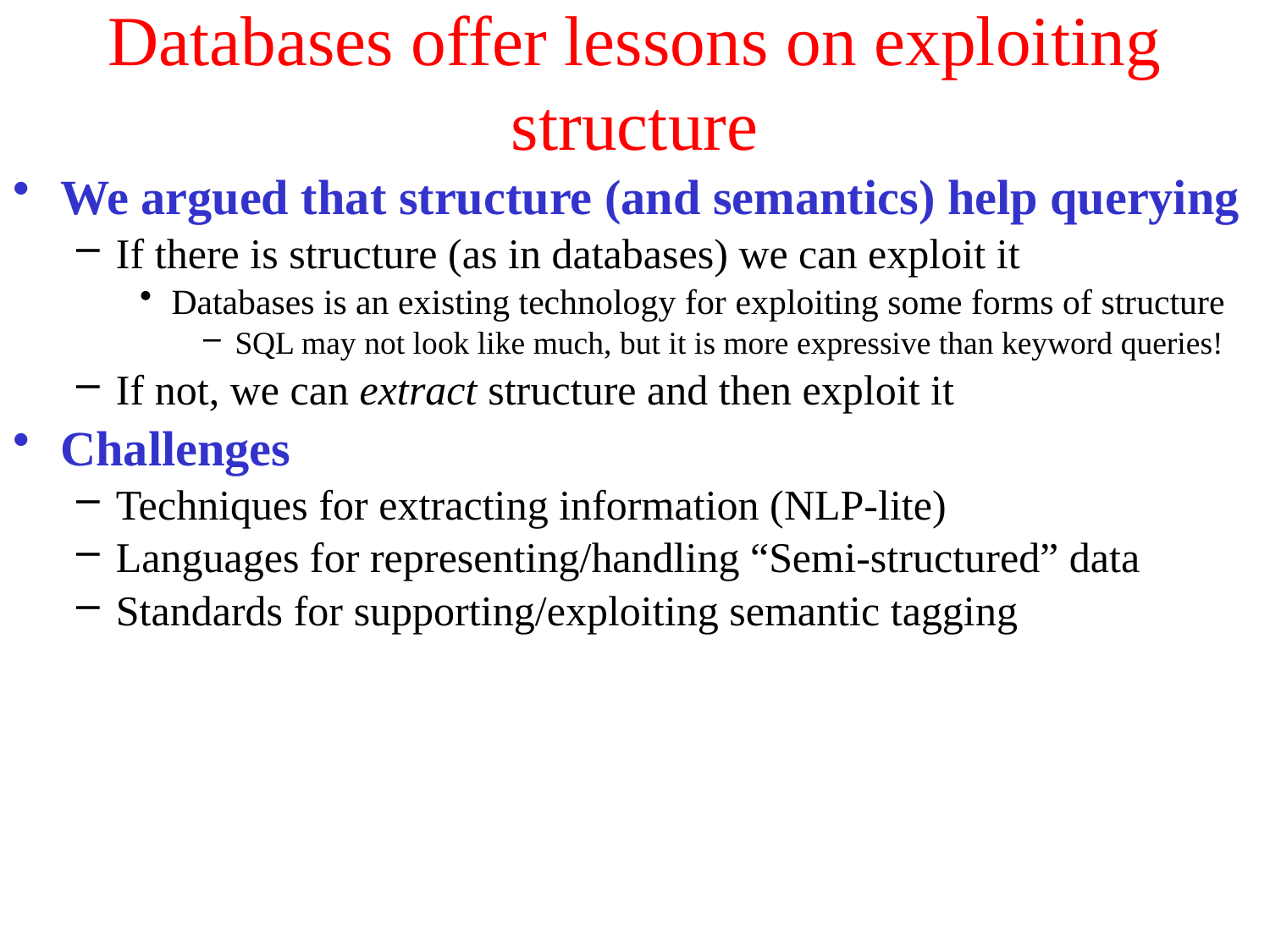

# Databases offer lessons on exploiting structure
We argued that structure (and semantics) help querying
If there is structure (as in databases) we can exploit it
Databases is an existing technology for exploiting some forms of structure
SQL may not look like much, but it is more expressive than keyword queries!
If not, we can extract structure and then exploit it
Challenges
Techniques for extracting information (NLP-lite)
Languages for representing/handling “Semi-structured” data
Standards for supporting/exploiting semantic tagging
Slides adapted from Rao (ASU) & Franklin (Berkeley)